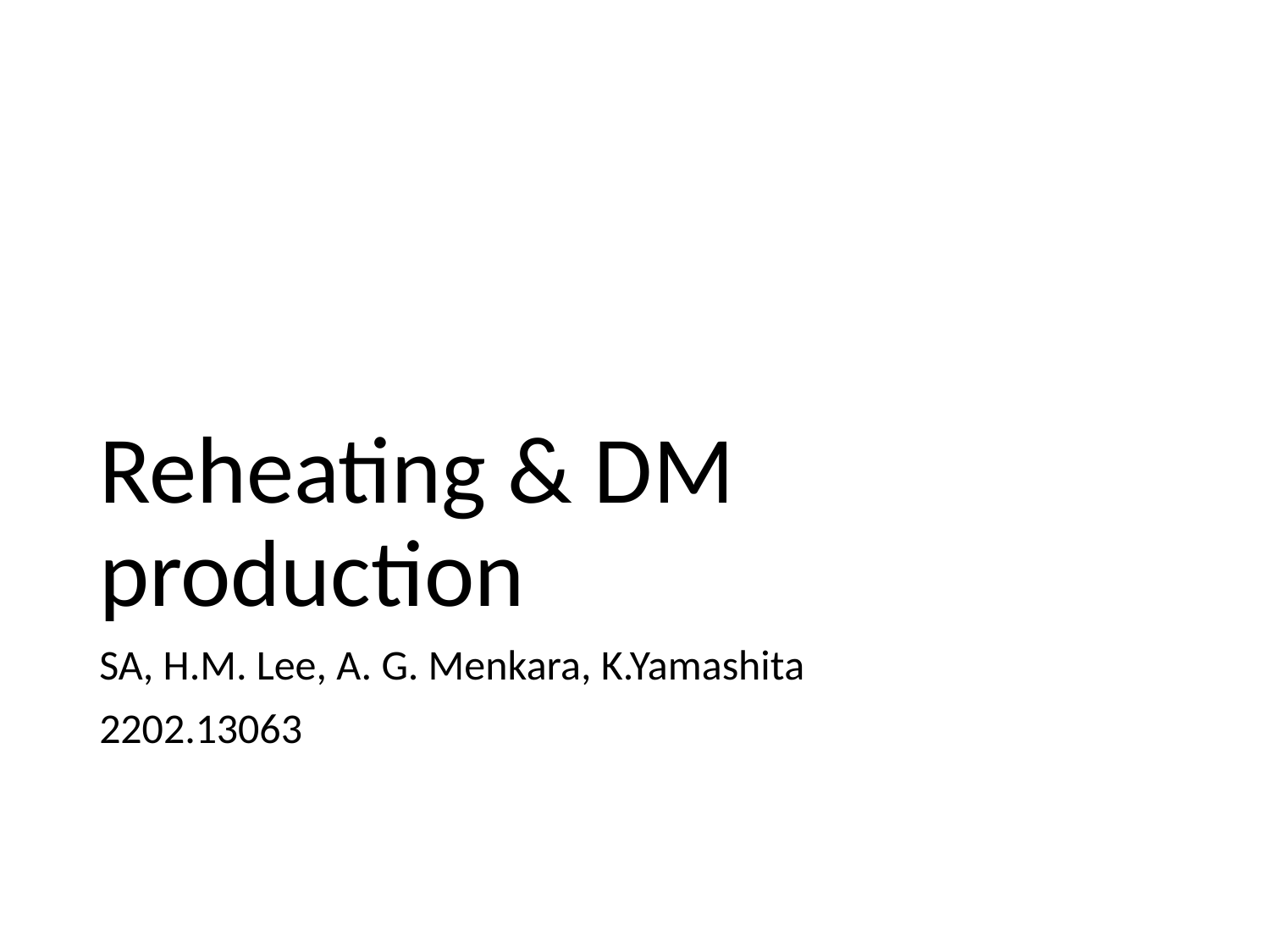

# Reheating & DM production
SA, H.M. Lee, A. G. Menkara, K.Yamashita
2202.13063